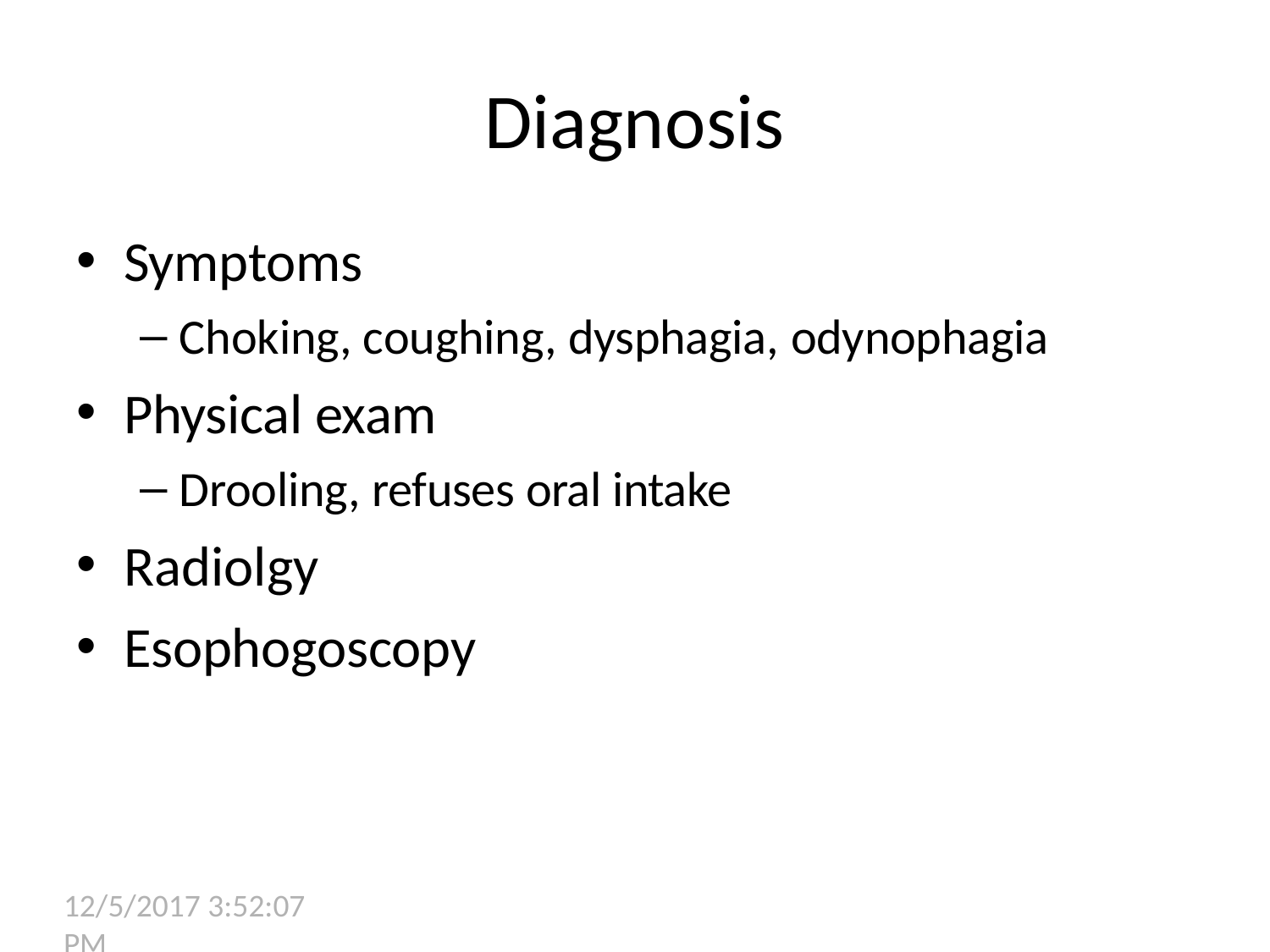

# Diagnosis
Symptoms
Choking, coughing, dysphagia, odynophagia
Physical exam
Drooling, refuses oral intake
Radiolgy
Esophogoscopy
12/5/2017 3:52:07 PM
91